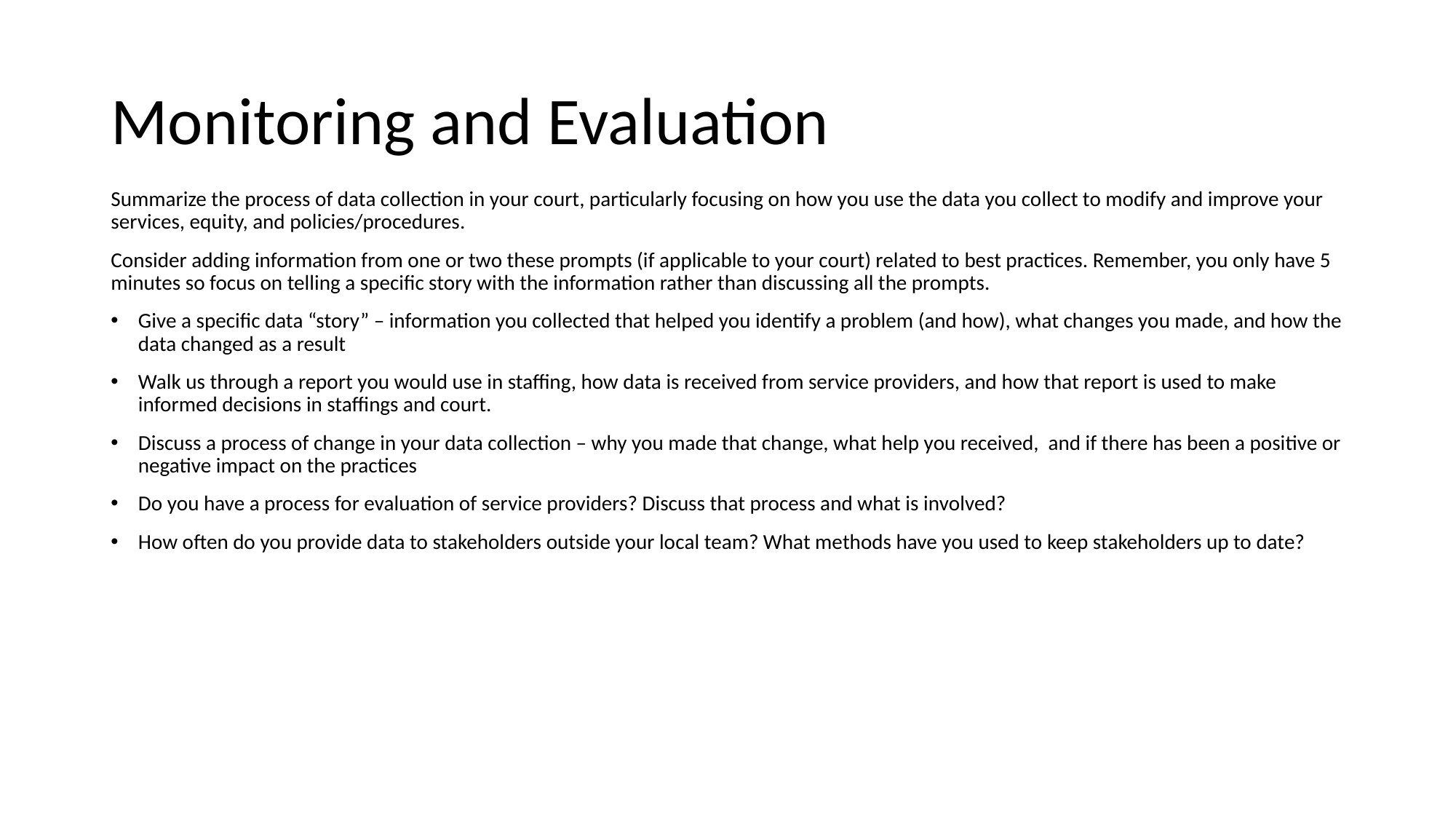

# Monitoring and Evaluation
Summarize the process of data collection in your court, particularly focusing on how you use the data you collect to modify and improve your services, equity, and policies/procedures.
Consider adding information from one or two these prompts (if applicable to your court) related to best practices. Remember, you only have 5 minutes so focus on telling a specific story with the information rather than discussing all the prompts.
Give a specific data “story” – information you collected that helped you identify a problem (and how), what changes you made, and how the data changed as a result
Walk us through a report you would use in staffing, how data is received from service providers, and how that report is used to make informed decisions in staffings and court.
Discuss a process of change in your data collection – why you made that change, what help you received,  and if there has been a positive or negative impact on the practices
Do you have a process for evaluation of service providers? Discuss that process and what is involved?
How often do you provide data to stakeholders outside your local team? What methods have you used to keep stakeholders up to date?